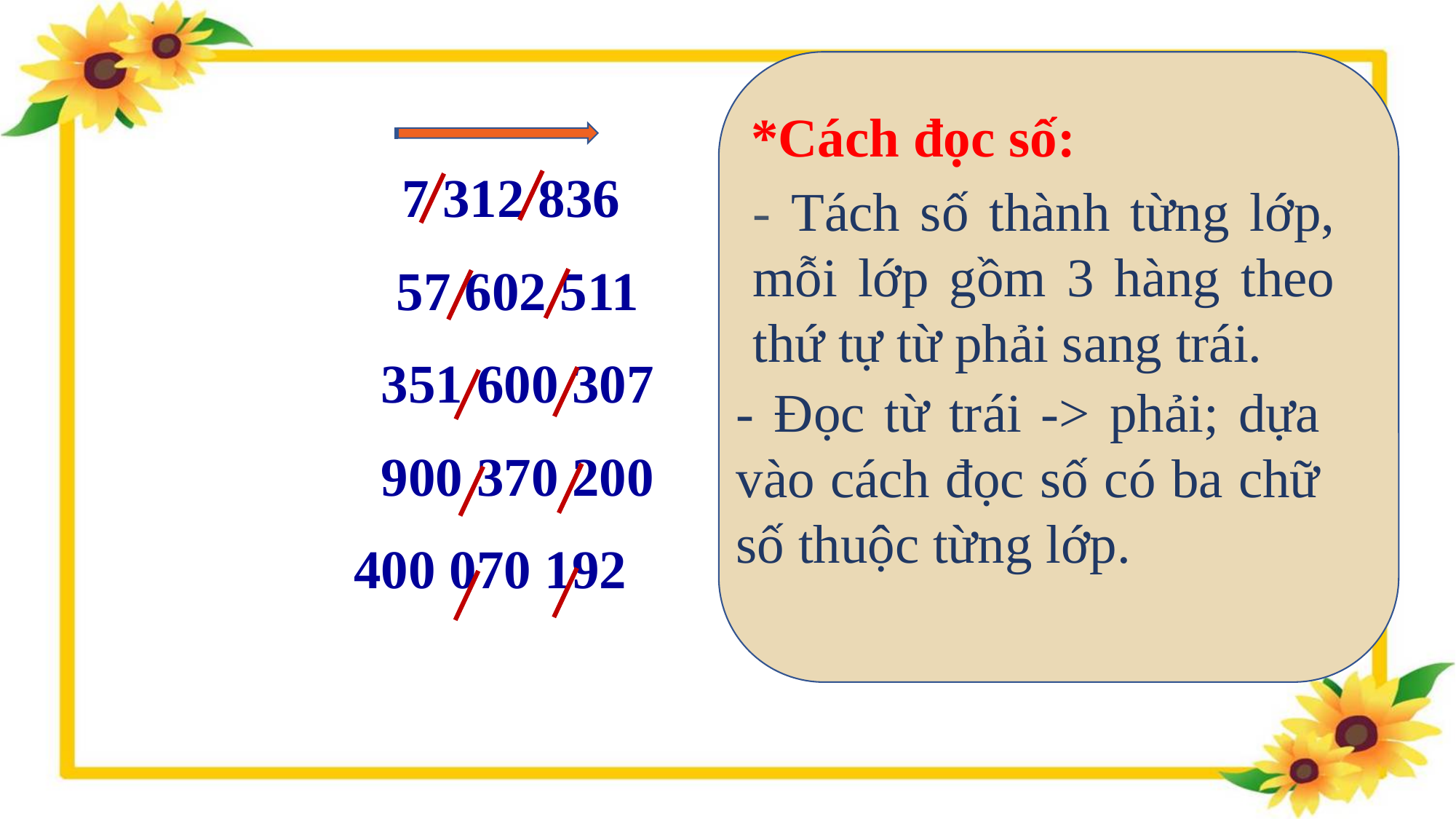

*Cách đọc số:

7 312 836
 57 602 511
 351 600 307
 900 370 200
 400 070 192
- Tách số thành từng lớp, mỗi lớp gồm 3 hàng theo thứ tự từ phải sang trái.
- Đọc từ trái -> phải; dựa vào cách đọc số có ba chữ số thuộc từng lớp.